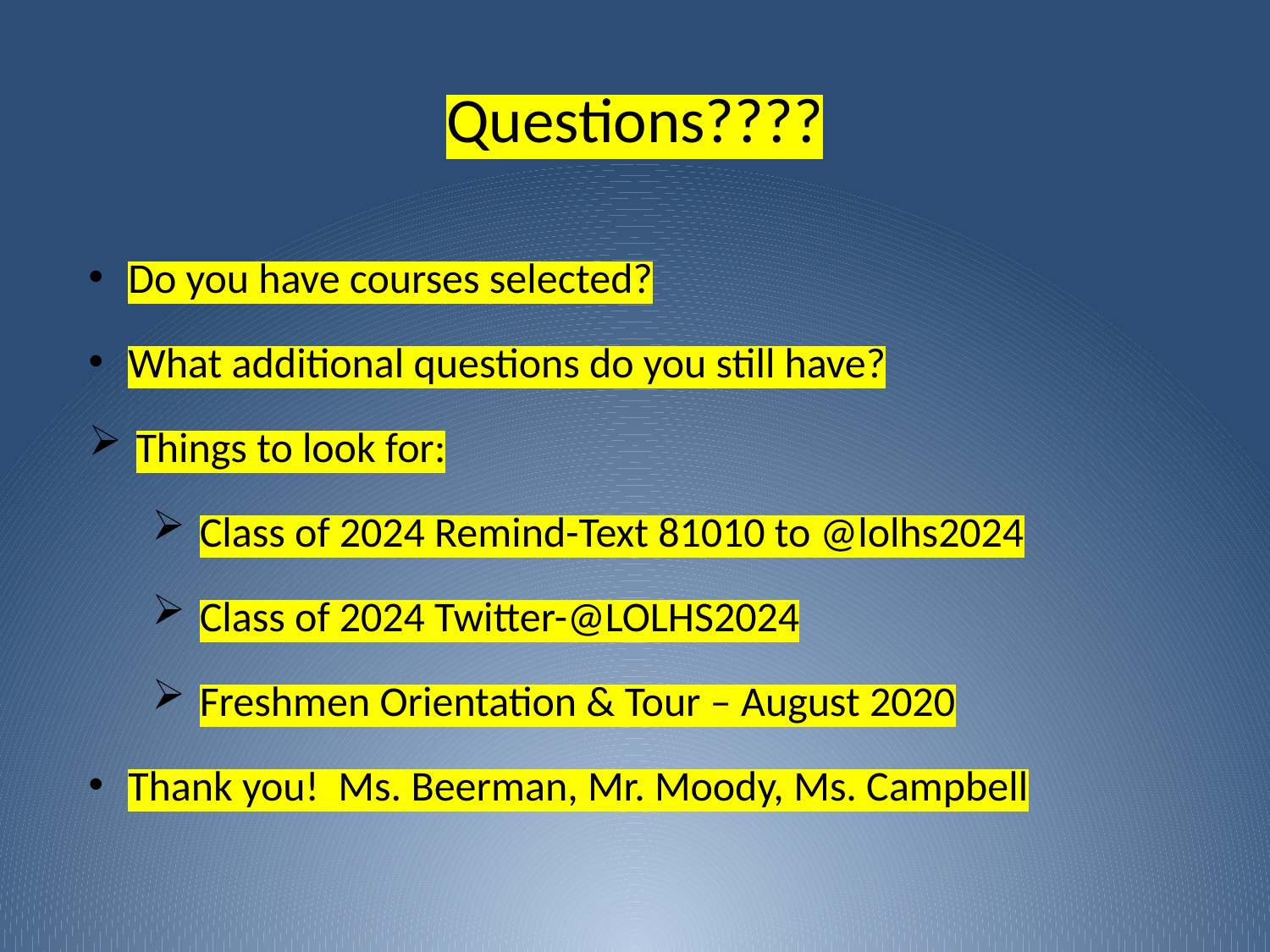

# Questions????
Do you have courses selected?
What additional questions do you still have?
Things to look for:
Class of 2024 Remind-Text 81010 to @lolhs2024
Class of 2024 Twitter-@LOLHS2024
Freshmen Orientation & Tour – August 2020
Thank you!  Ms. Beerman, Mr. Moody, Ms. Campbell